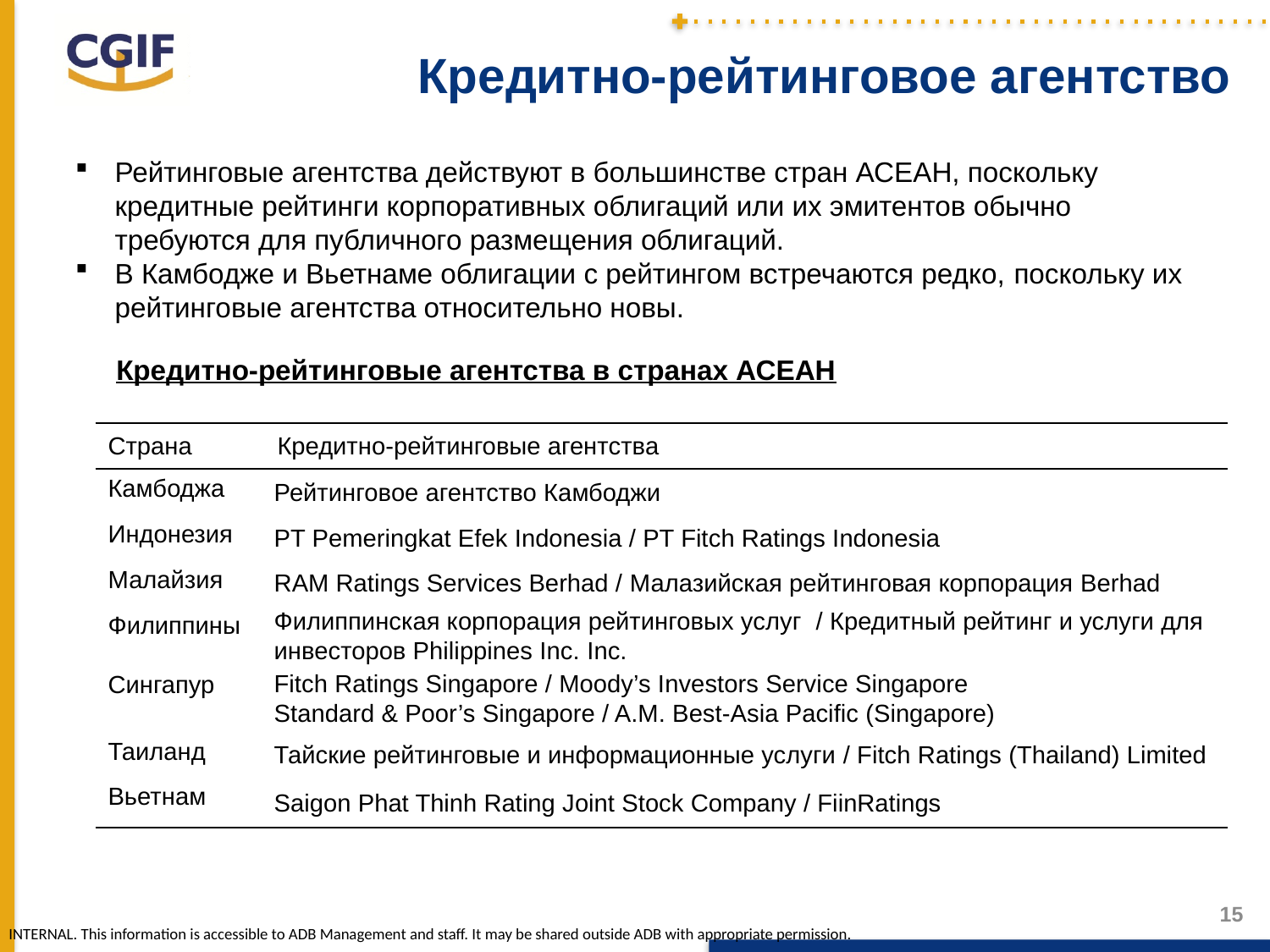

# Кредитно-рейтинговое агентство
Рейтинговые агентства действуют в большинстве стран АСЕАН, поскольку кредитные рейтинги корпоративных облигаций или их эмитентов обычно требуются для публичного размещения облигаций.
В Камбодже и Вьетнаме облигации с рейтингом встречаются редко, поскольку их рейтинговые агентства относительно новы.
Кредитно-рейтинговые агентства в странах АСЕАН
| Страна | Кредитно-рейтинговые агентства |
| --- | --- |
| Камбоджа | Рейтинговое агентство Камбоджи |
| Индонезия | PT Pemeringkat Efek Indonesia / PT Fitch Ratings Indonesia |
| Малайзия | RAM Ratings Services Berhad / Малазийская рейтинговая корпорация Berhad |
| Филиппины | Филиппинская корпорация рейтинговых услуг / Кредитный рейтинг и услуги для инвесторов Philippines Inc. Inc. |
| Сингапур | Fitch Ratings Singapore / Moody’s Investors Service Singapore Standard & Poor’s Singapore / A.M. Best-Asia Pacific (Singapore) |
| Таиланд | Тайские рейтинговые и информационные услуги / Fitch Ratings (Thailand) Limited |
| Вьетнам | Saigon Phat Thinh Rating Joint Stock Company / FiinRatings |
15